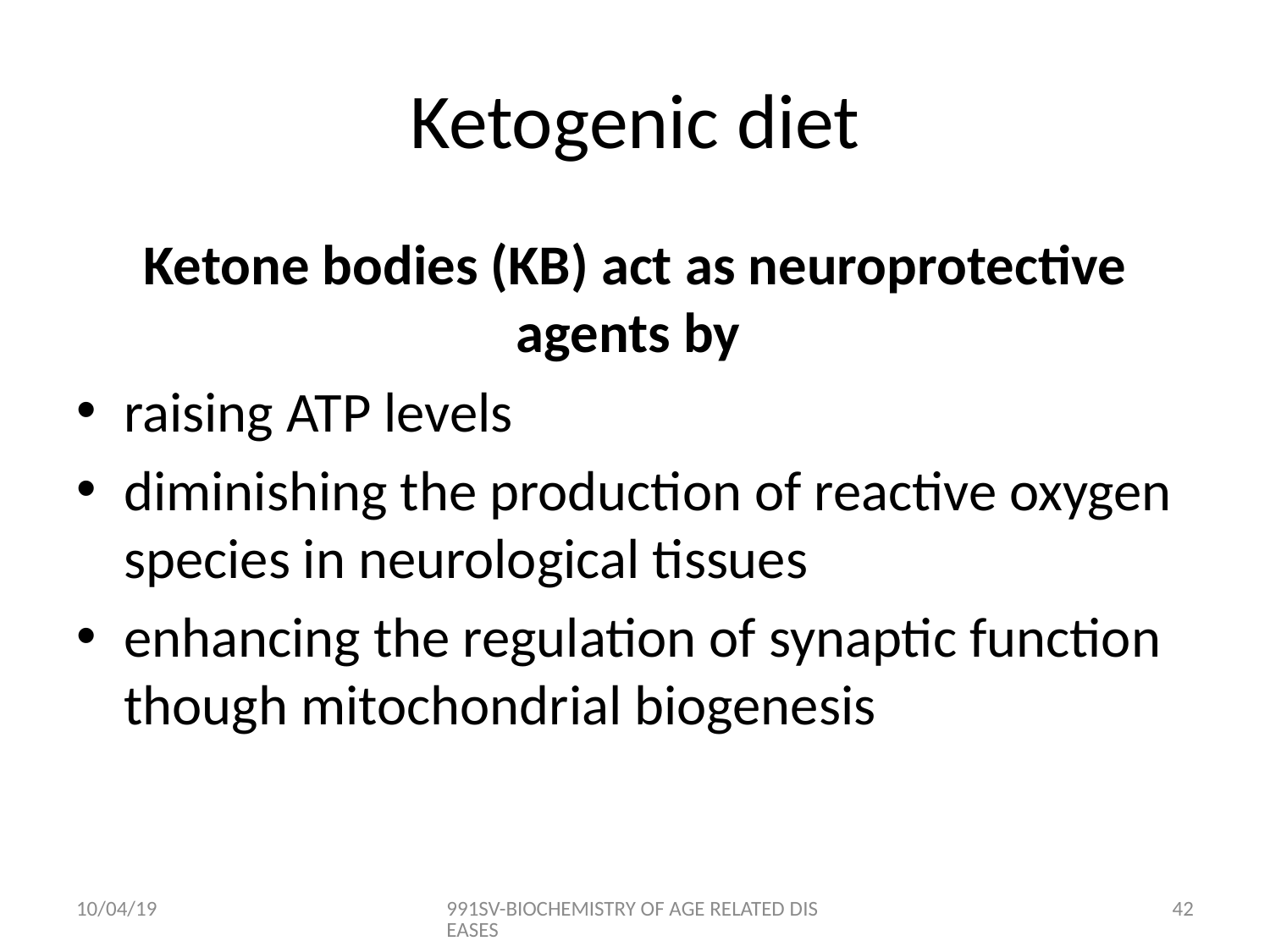

# Ketogenic diet
Ketone bodies (KB) act as neuroprotective agents by
raising ATP levels
diminishing the production of reactive oxygen species in neurological tissues
enhancing the regulation of synaptic function though mitochondrial biogenesis
10/04/19
991SV-BIOCHEMISTRY OF AGE RELATED DISEASES
42